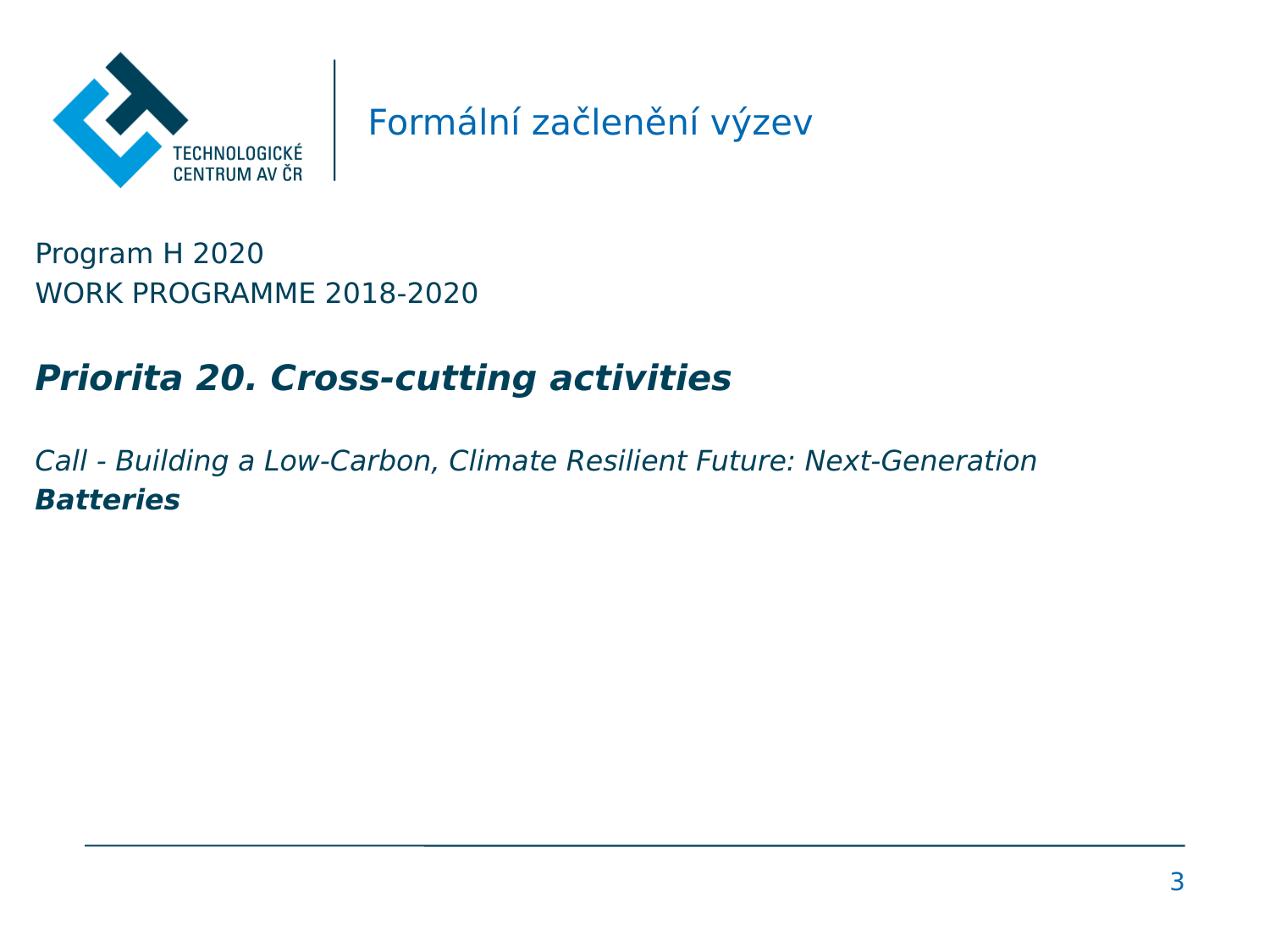

# Formální začlenění výzev

Program H 2020
WORK PROGRAMME 2018-2020

Priorita 20. Cross-cutting activities

Call - Building a Low-Carbon, Climate Resilient Future: Next-Generation
Batteries

3